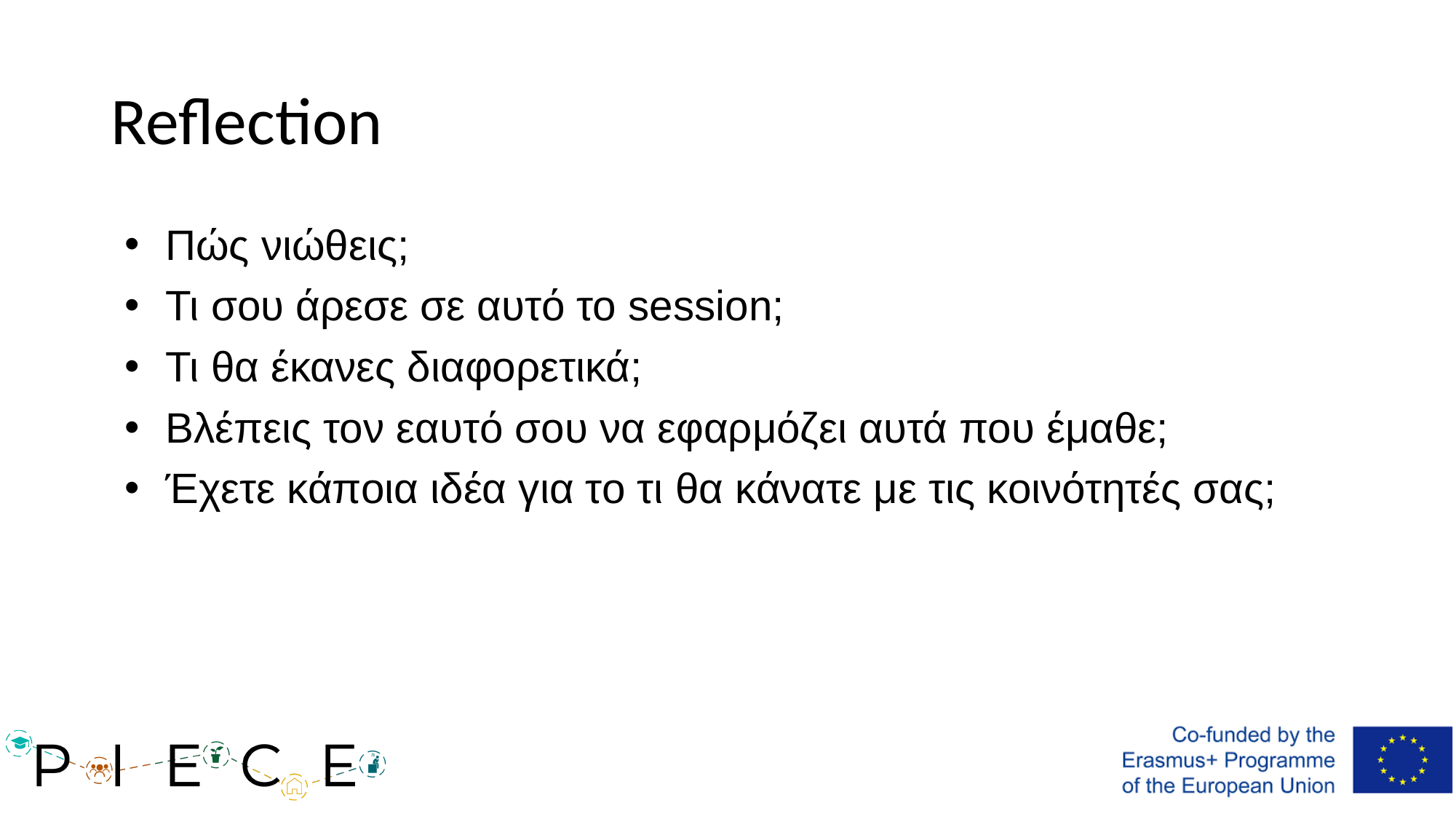

# Reflection
Πώς νιώθεις;
Τι σου άρεσε σε αυτό το session;
Τι θα έκανες διαφορετικά;
Βλέπεις τον εαυτό σου να εφαρμόζει αυτά που έμαθε;
Έχετε κάποια ιδέα για το τι θα κάνατε με τις κοινότητές σας;